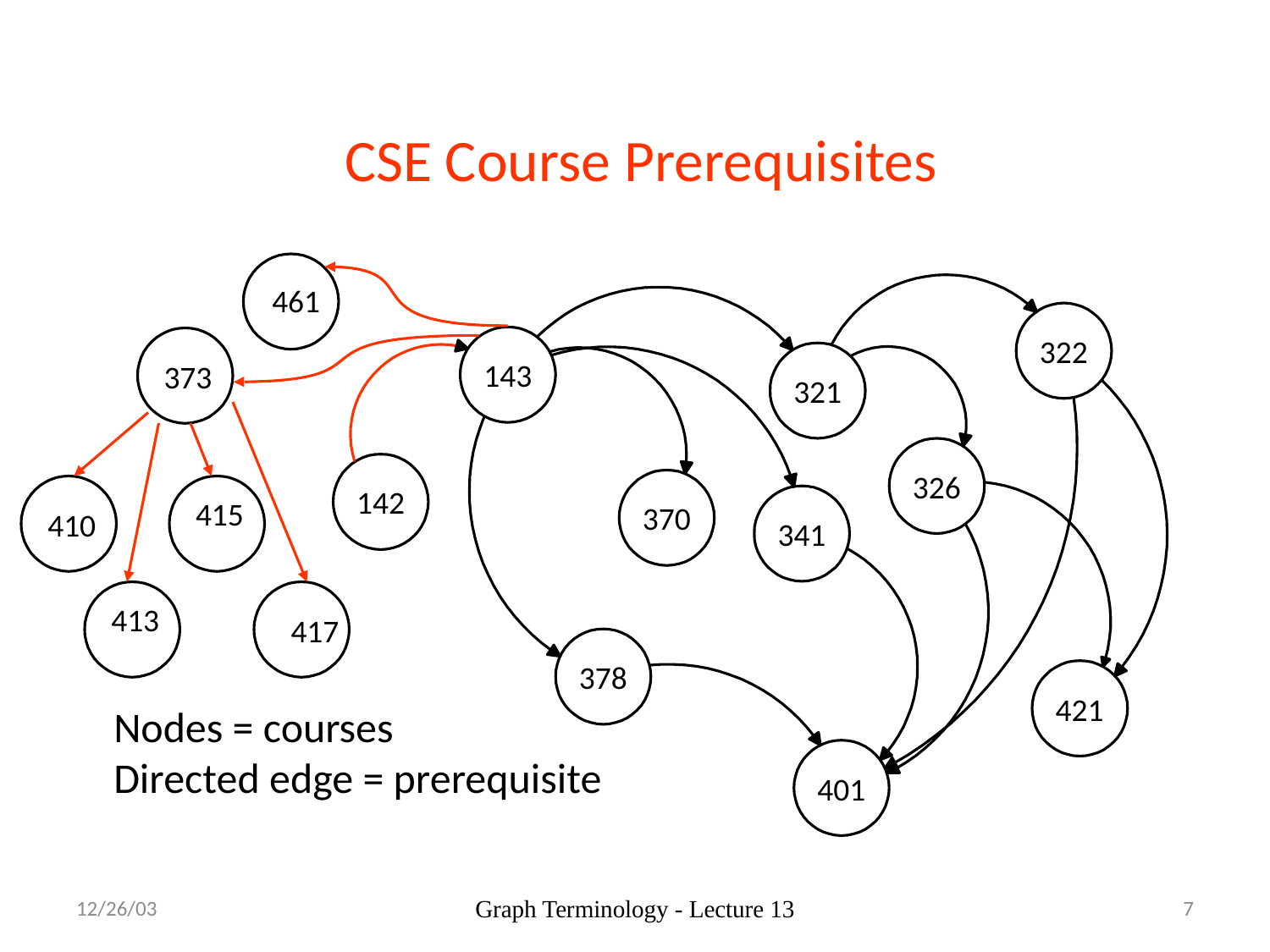

# CSE Course Prerequisites

461

322

373
143
321

326

142

415
410
370
341

413
417

378

421
Nodes = courses
Directed edge = prerequisite

401
12/26/03
Graph Terminology - Lecture 13
7